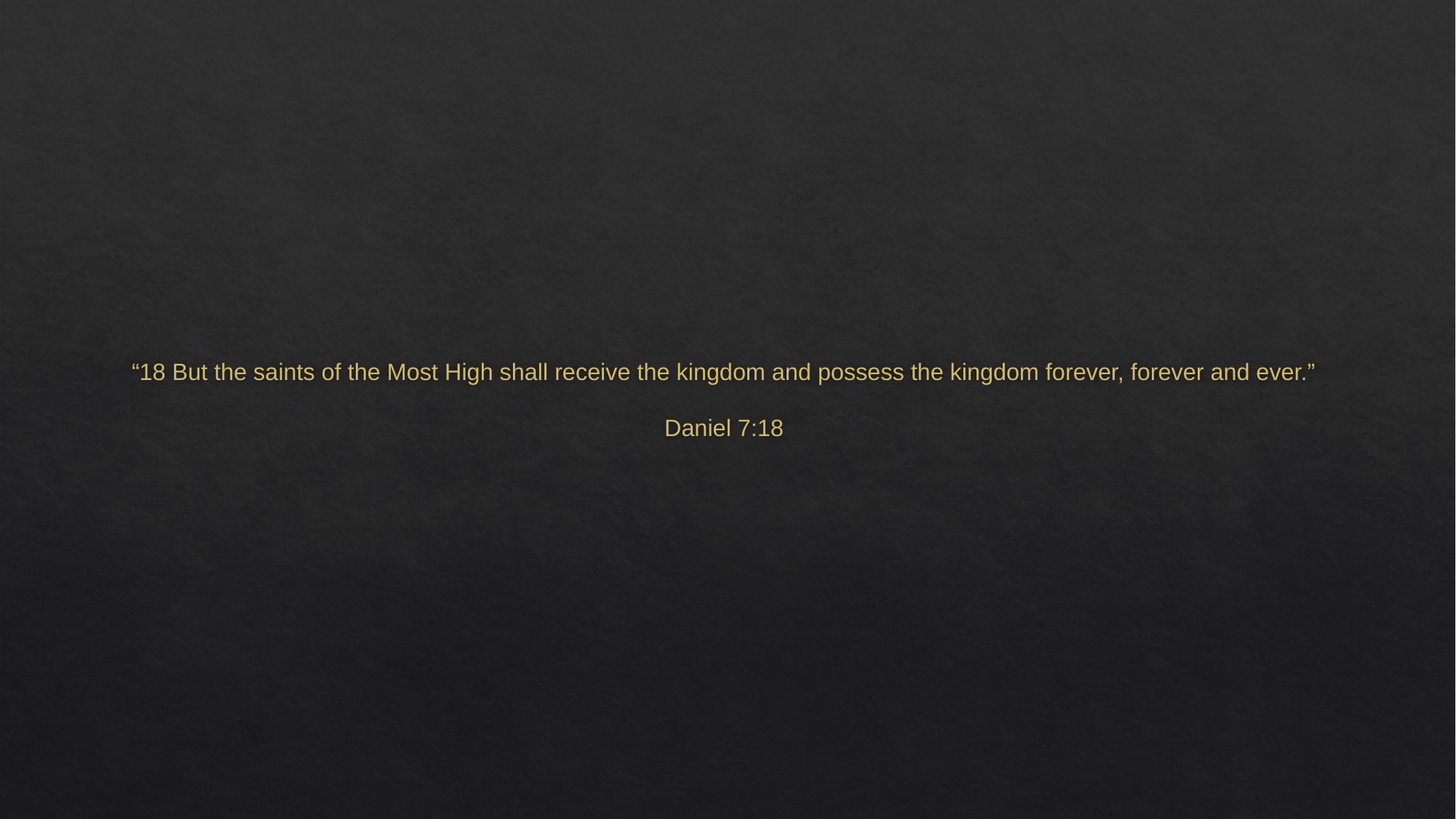

# “18 But the saints of the Most High shall receive the kingdom and possess the kingdom forever, forever and ever.” Daniel 7:18